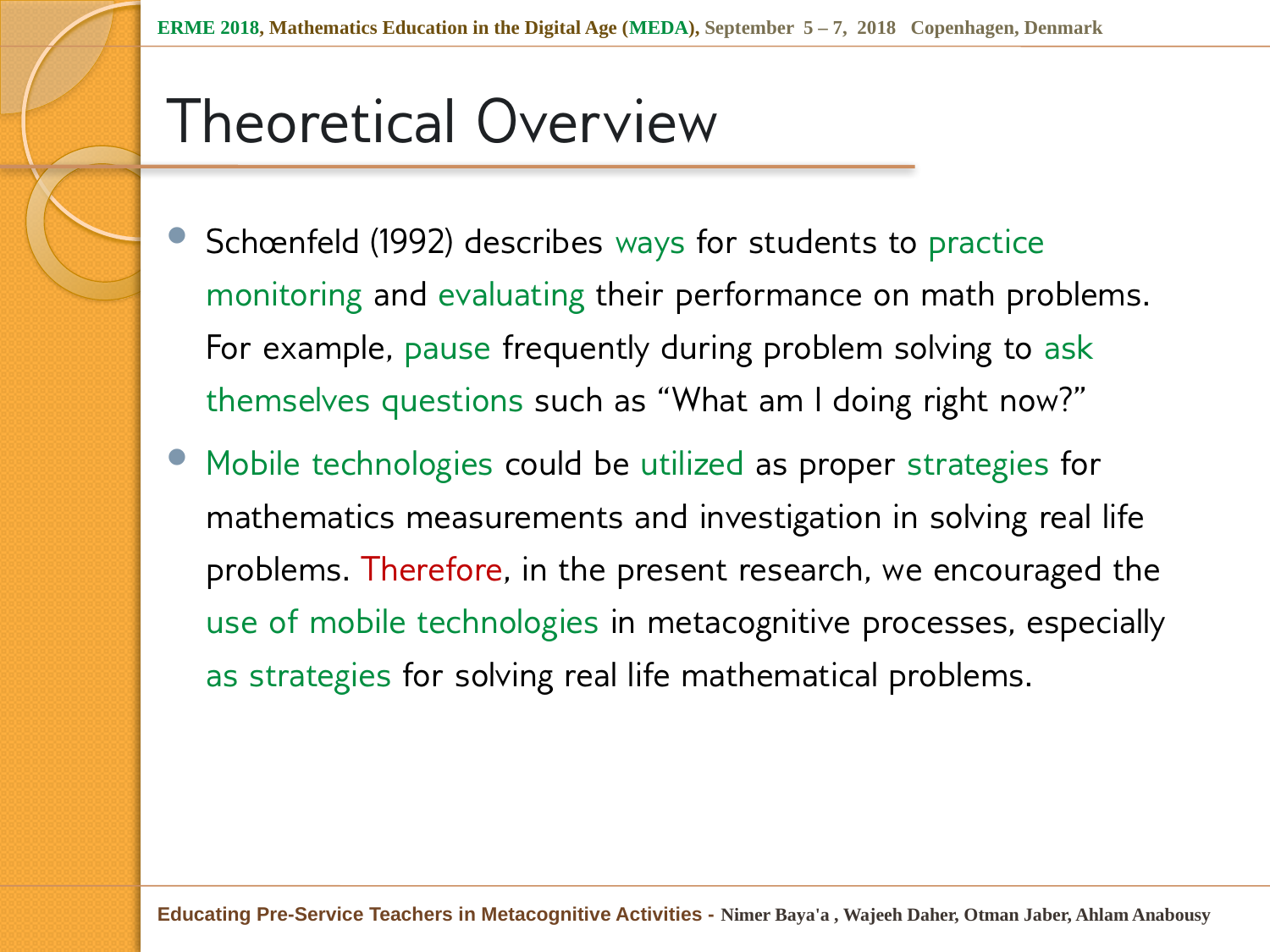

# Theoretical Overview
Schoenfeld (1992) describes ways for students to practice monitoring and evaluating their performance on math problems. For example, pause frequently during problem solving to ask themselves questions such as “What am I doing right now?”
Mobile technologies could be utilized as proper strategies for mathematics measurements and investigation in solving real life problems. Therefore, in the present research, we encouraged the use of mobile technologies in metacognitive processes, especially as strategies for solving real life mathematical problems.